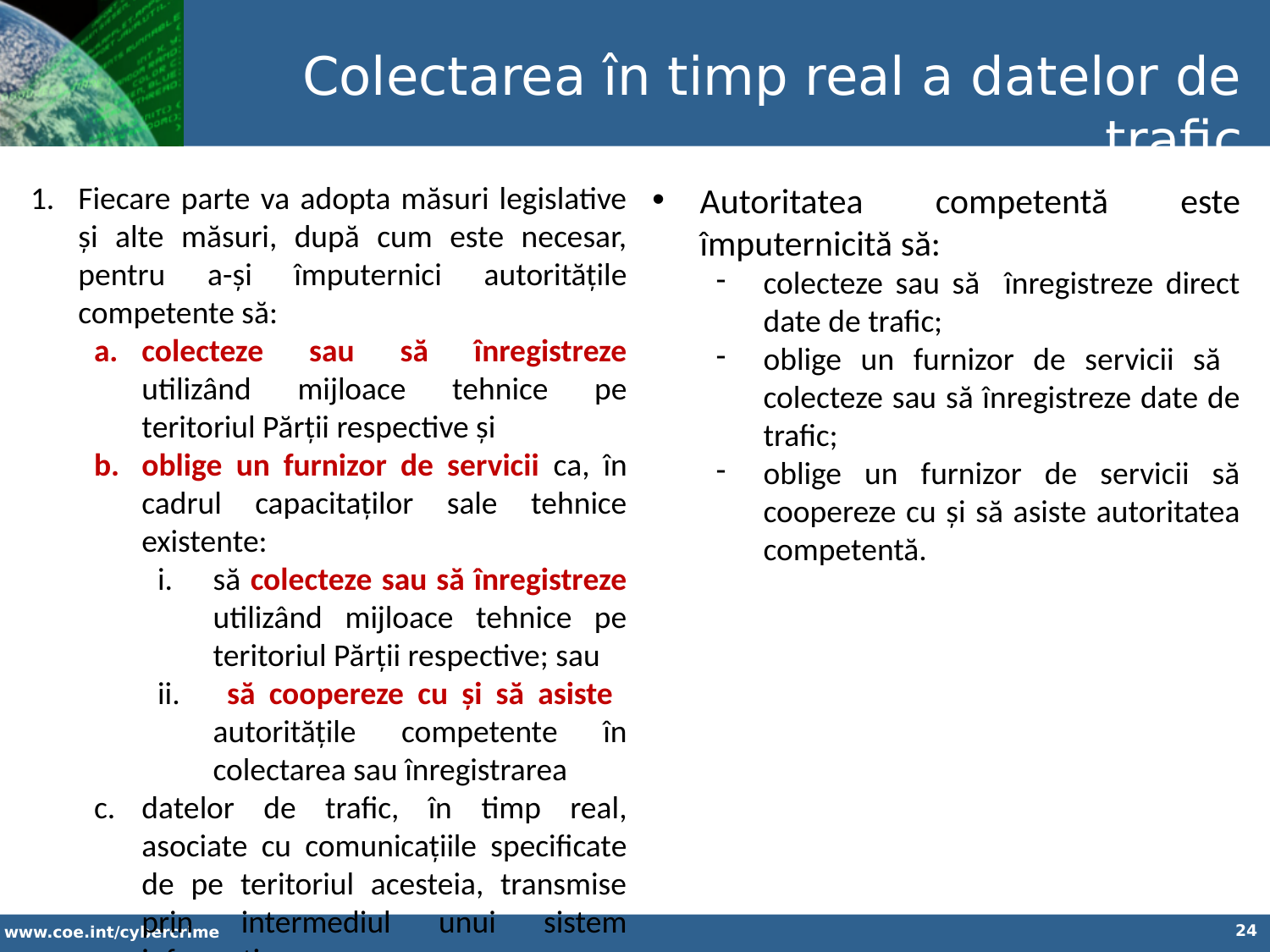

Colectarea în timp real a datelor de trafic
Fiecare parte va adopta măsuri legislative și alte măsuri, după cum este necesar, pentru a-și împuternici autoritățile competente să:
colecteze sau să înregistreze utilizând mijloace tehnice pe teritoriul Părții respective și
oblige un furnizor de servicii ca, în cadrul capacitaților sale tehnice existente:
să colecteze sau să înregistreze utilizând mijloace tehnice pe teritoriul Părții respective; sau
 să coopereze cu și să asiste  autoritățile competente în colectarea sau înregistrarea
datelor de trafic, în timp real, asociate cu comunicațiile specificate de pe teritoriul acesteia, transmise prin intermediul unui sistem informatic .
Autoritatea competentă este împuternicită să:
colecteze sau să  înregistreze direct date de trafic;
oblige un furnizor de servicii să  colecteze sau să înregistreze date de trafic;
oblige un furnizor de servicii să coopereze cu și să asiste autoritatea competentă.